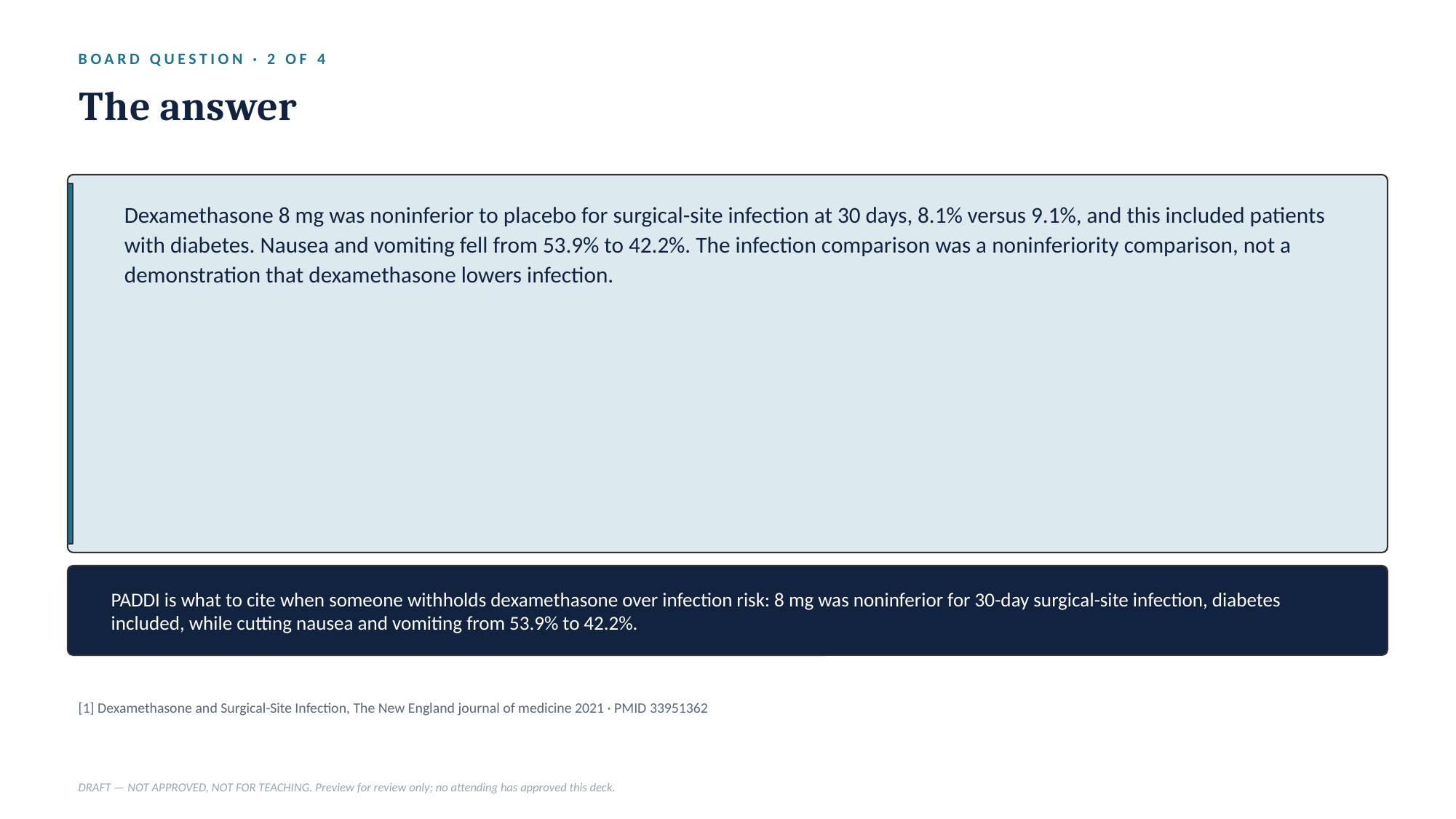

BOARD QUESTION · 2 OF 4
The answer

Dexamethasone 8 mg was noninferior to placebo for surgical-site infection at 30 days, 8.1% versus 9.1%, and this included patients with diabetes. Nausea and vomiting fell from 53.9% to 42.2%. The infection comparison was a noninferiority comparison, not a demonstration that dexamethasone lowers infection.

PADDI is what to cite when someone withholds dexamethasone over infection risk: 8 mg was noninferior for 30-day surgical-site infection, diabetes included, while cutting nausea and vomiting from 53.9% to 42.2%.
[1] Dexamethasone and Surgical-Site Infection, The New England journal of medicine 2021 · PMID 33951362
DRAFT — NOT APPROVED, NOT FOR TEACHING. Preview for review only; no attending has approved this deck.